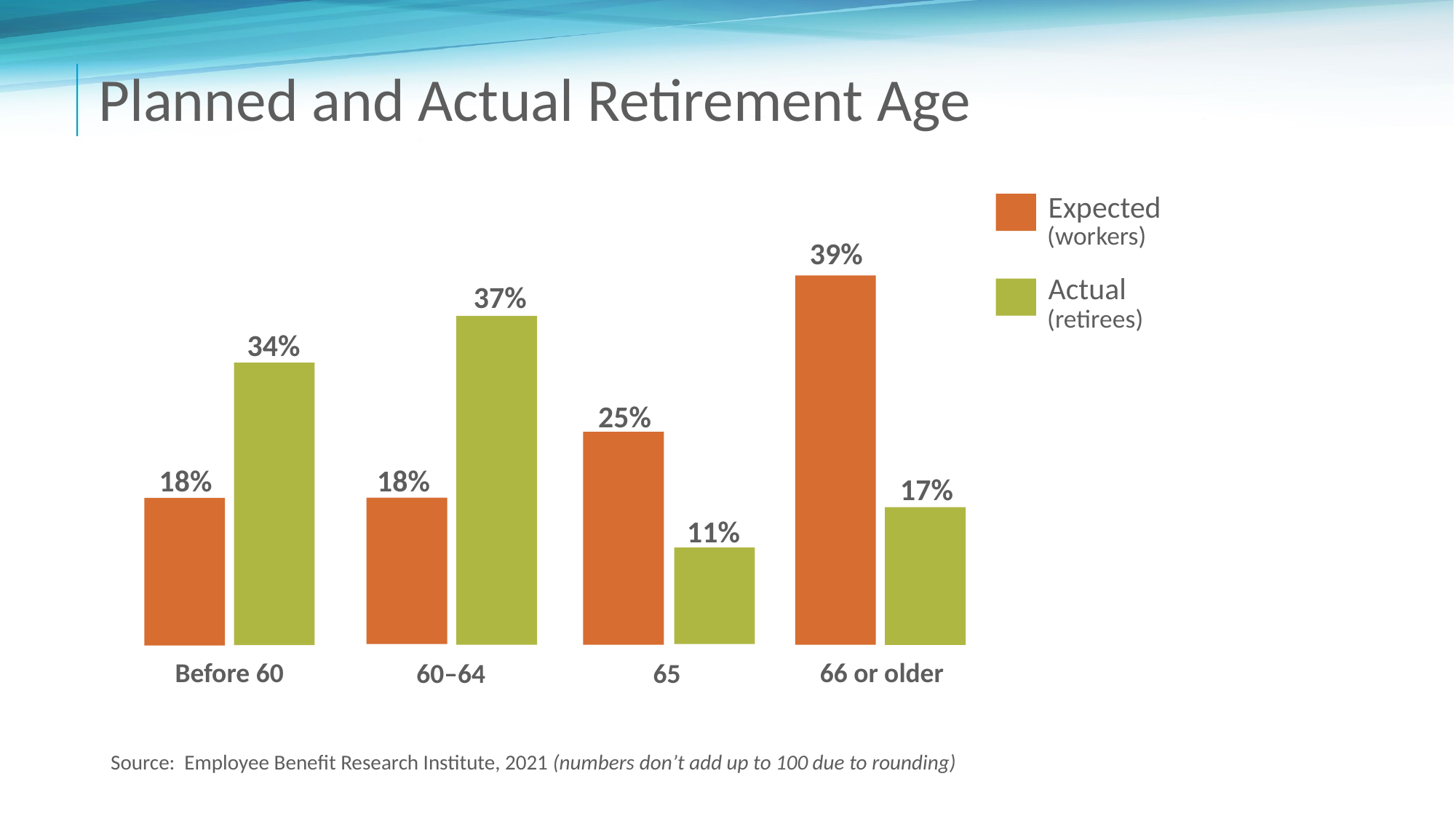

# Planned and Actual Retirement Age
 Expected
 (workers)
 Actual
 (retirees)

39%
37%

34%

25%

18%
18%
17%

11%

Before 60
66 or older
65
60–64
Source:  Employee Benefit Research Institute, 2021 (numbers don’t add up to 100 due to rounding)